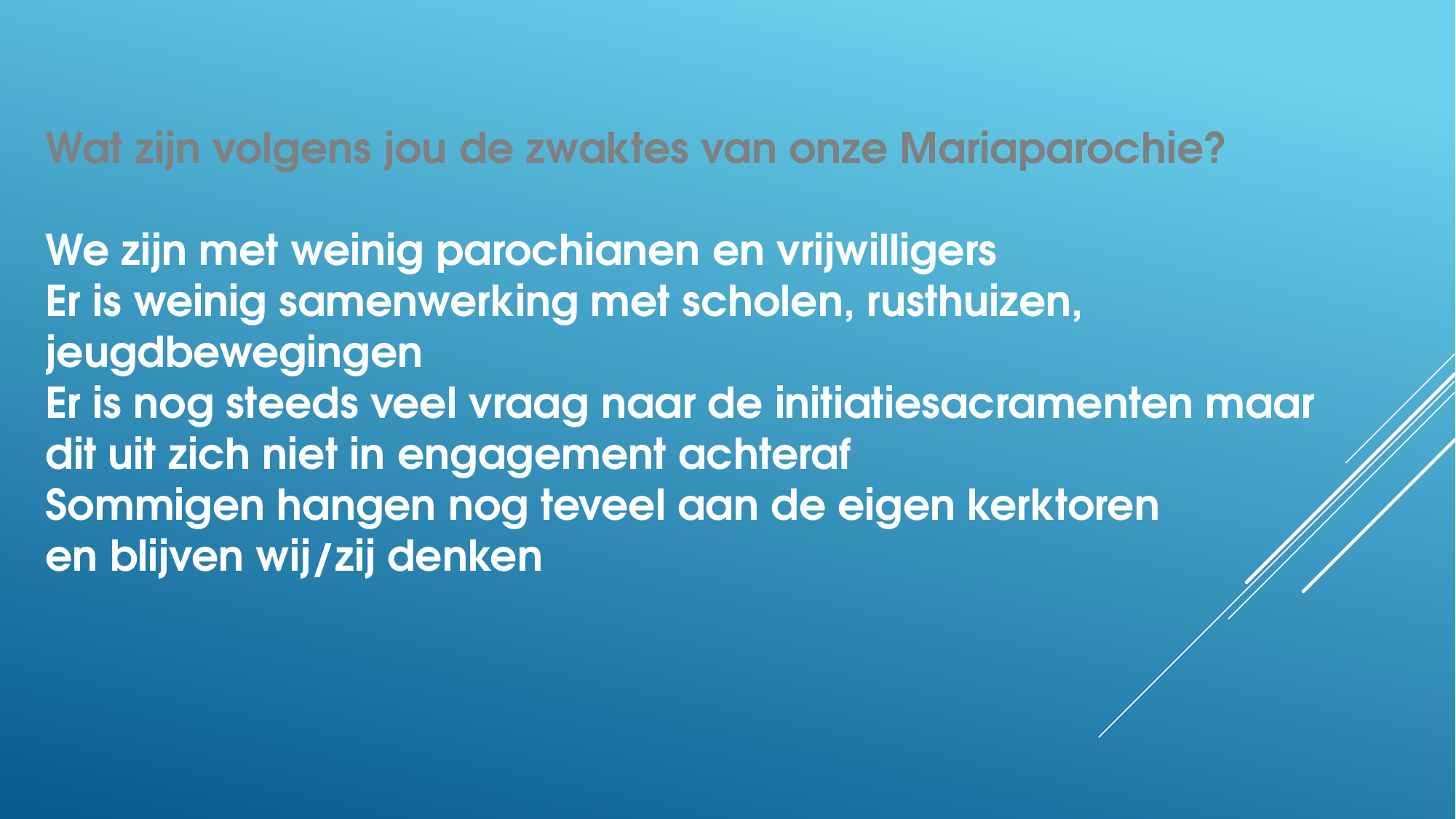

Wat zijn volgens jou de zwaktes van onze Mariaparochie?

We zijn met weinig parochianen en vrijwilligers
Er is weinig samenwerking met scholen, rusthuizen, jeugdbewegingen
Er is nog steeds veel vraag naar de initiatiesacramenten maar
dit uit zich niet in engagement achteraf
Sommigen hangen nog teveel aan de eigen kerktoren
en blijven wij/zij denken